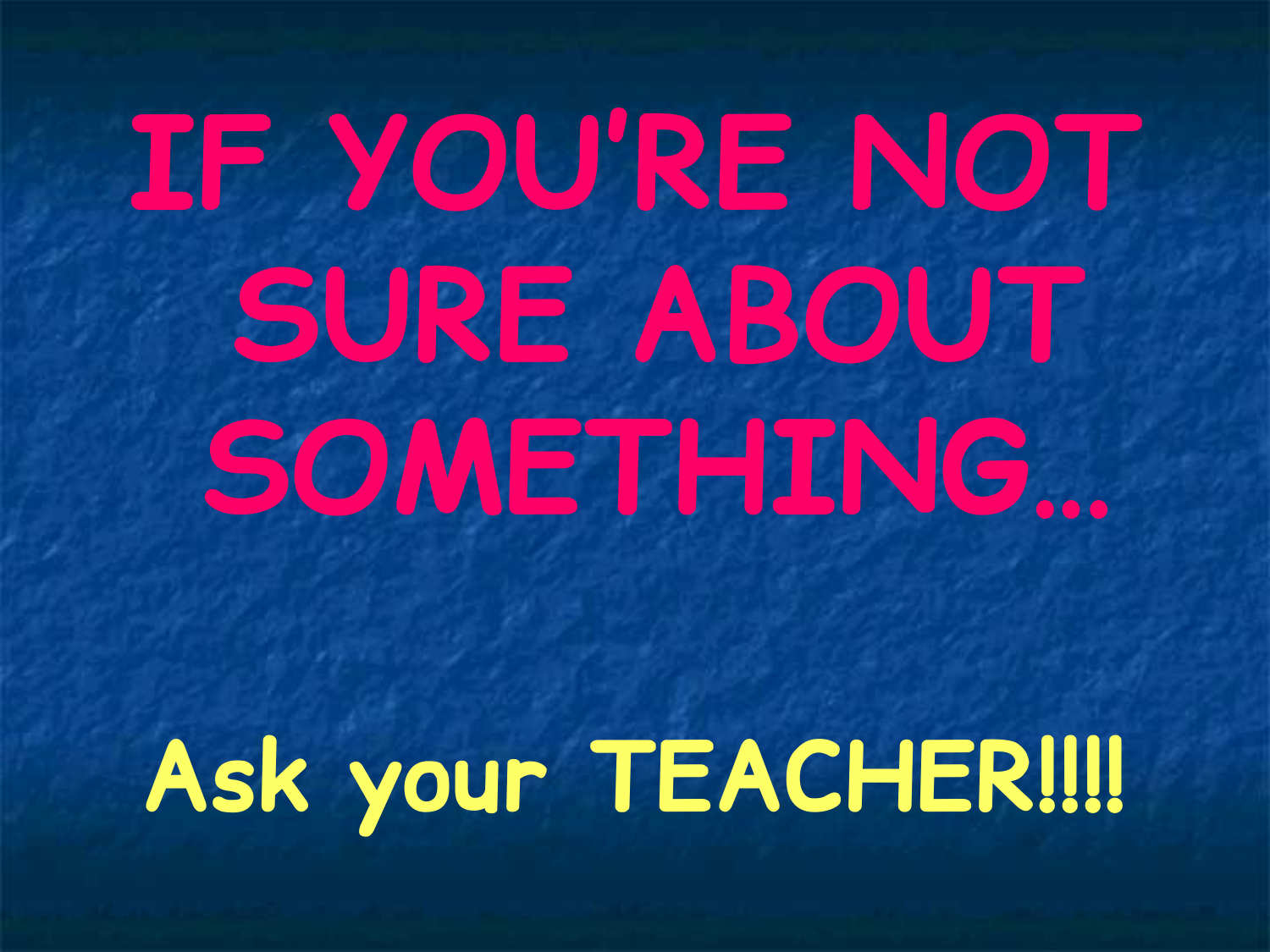

IF YOU’RE NOT SURE ABOUT SOMETHING…
Ask your TEACHER!!!!